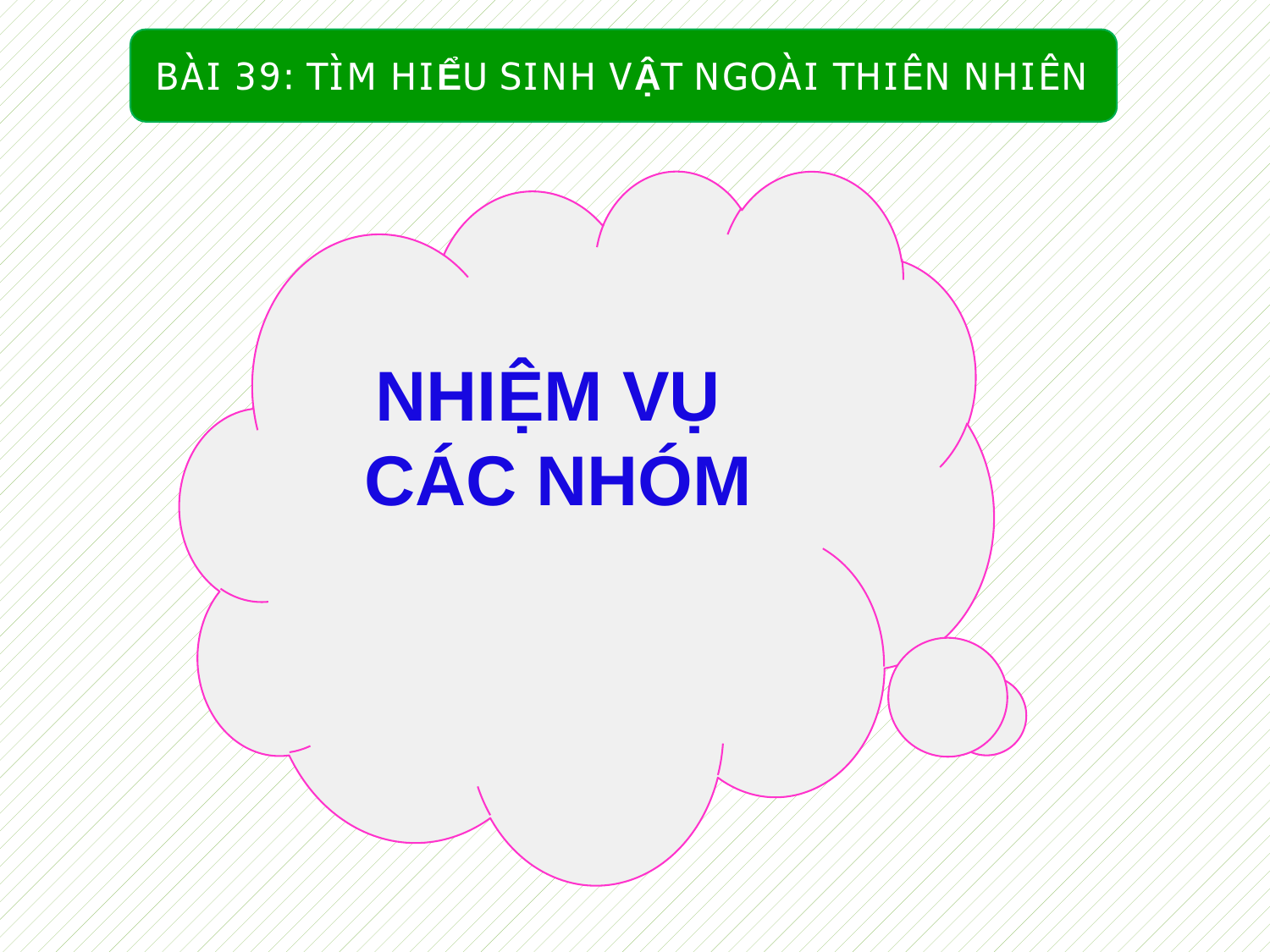

BÀI 39: TÌM HIỂU SINH VẬT NGOÀI THIÊN NHIÊN

NHIỆM VỤ  CÁC NHÓM